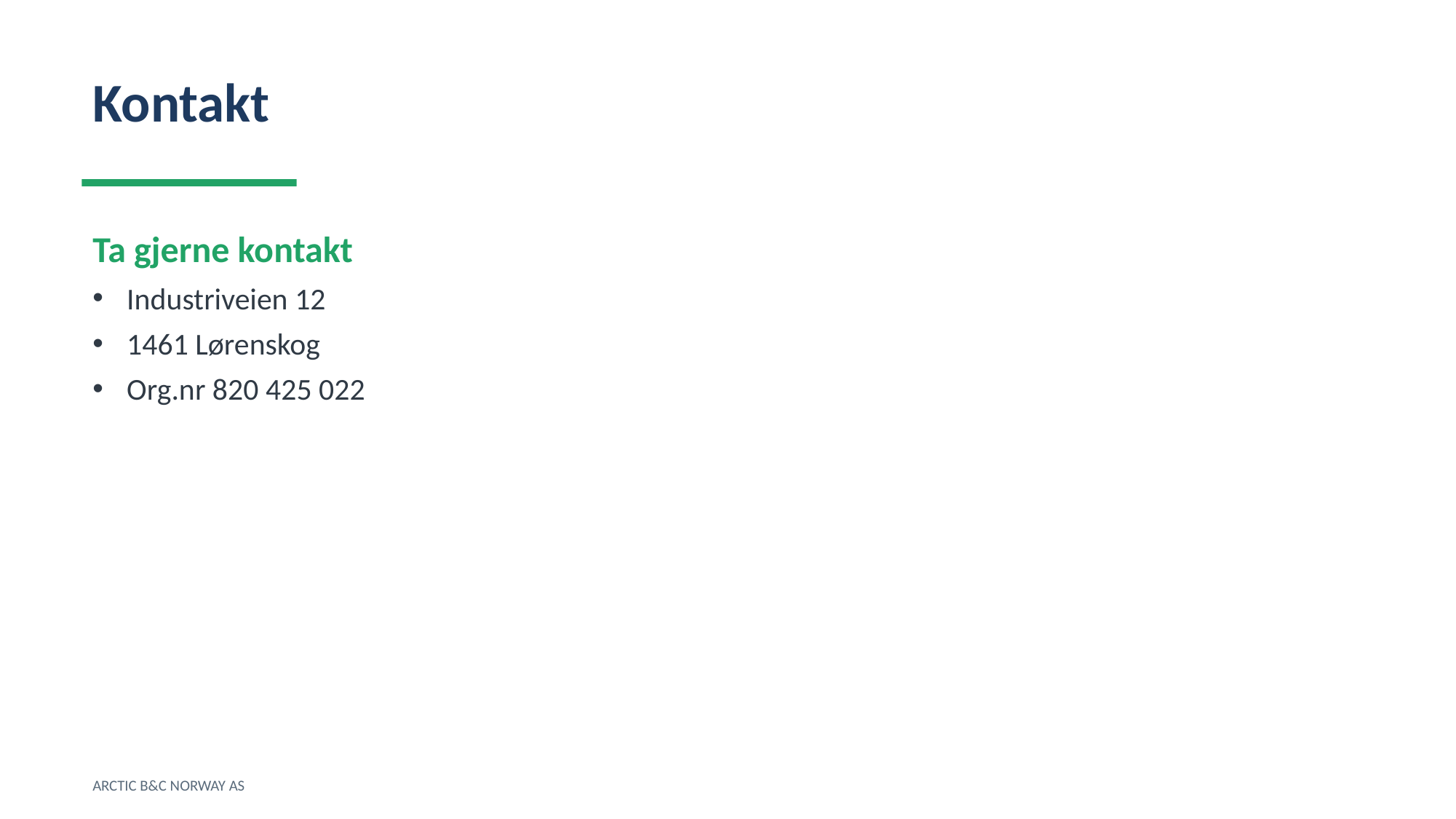

Kontakt

Ta gjerne kontakt
Industriveien 12
1461 Lørenskog
Org.nr 820 425 022
ARCTIC B&C NORWAY AS